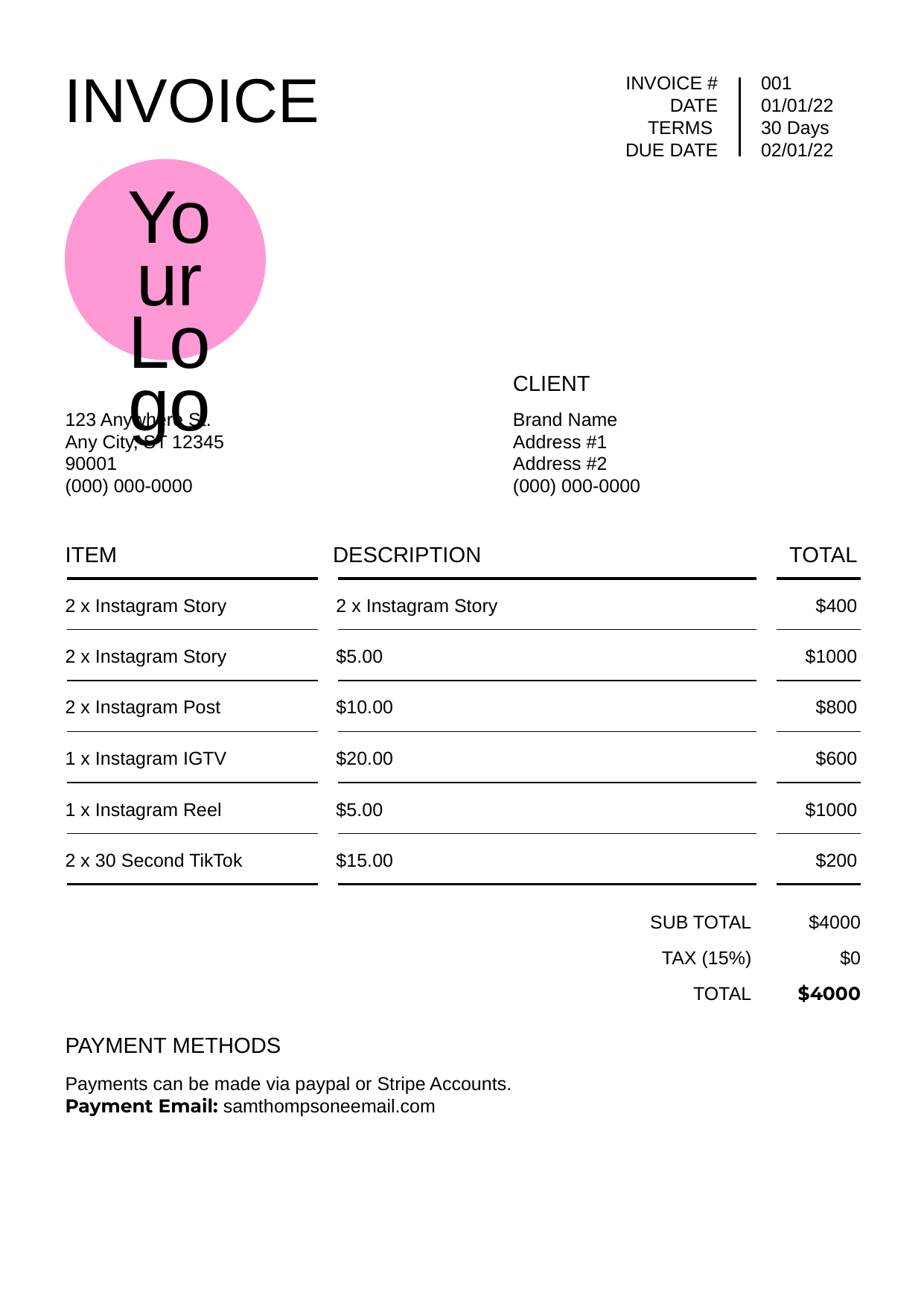

INVOICE
INVOICE #
DATE
TERMS
DUE DATE
001
01/01/22
30 Days
02/01/22

Your
Logo
CLIENT
123 Anywhere St.
Any City, ST 12345
90001
(000) 000-0000
Brand Name
Address #1
Address #2
(000) 000-0000
ITEM
DESCRIPTION
TOTAL
2 x Instagram Story
2 x Instagram Story
$400
2 x Instagram Story
$5.00
$1000
2 x Instagram Post
$10.00
$800
1 x Instagram IGTV
$20.00
$600
1 x Instagram Reel
$5.00
$1000
2 x 30 Second TikTok
$15.00
$200
SUB TOTAL
$4000
TAX (15%)
$0
TOTAL
$4000
PAYMENT METHODS
Payments can be made via paypal or Stripe Accounts.
Payment Email: samthompsoneemail.com